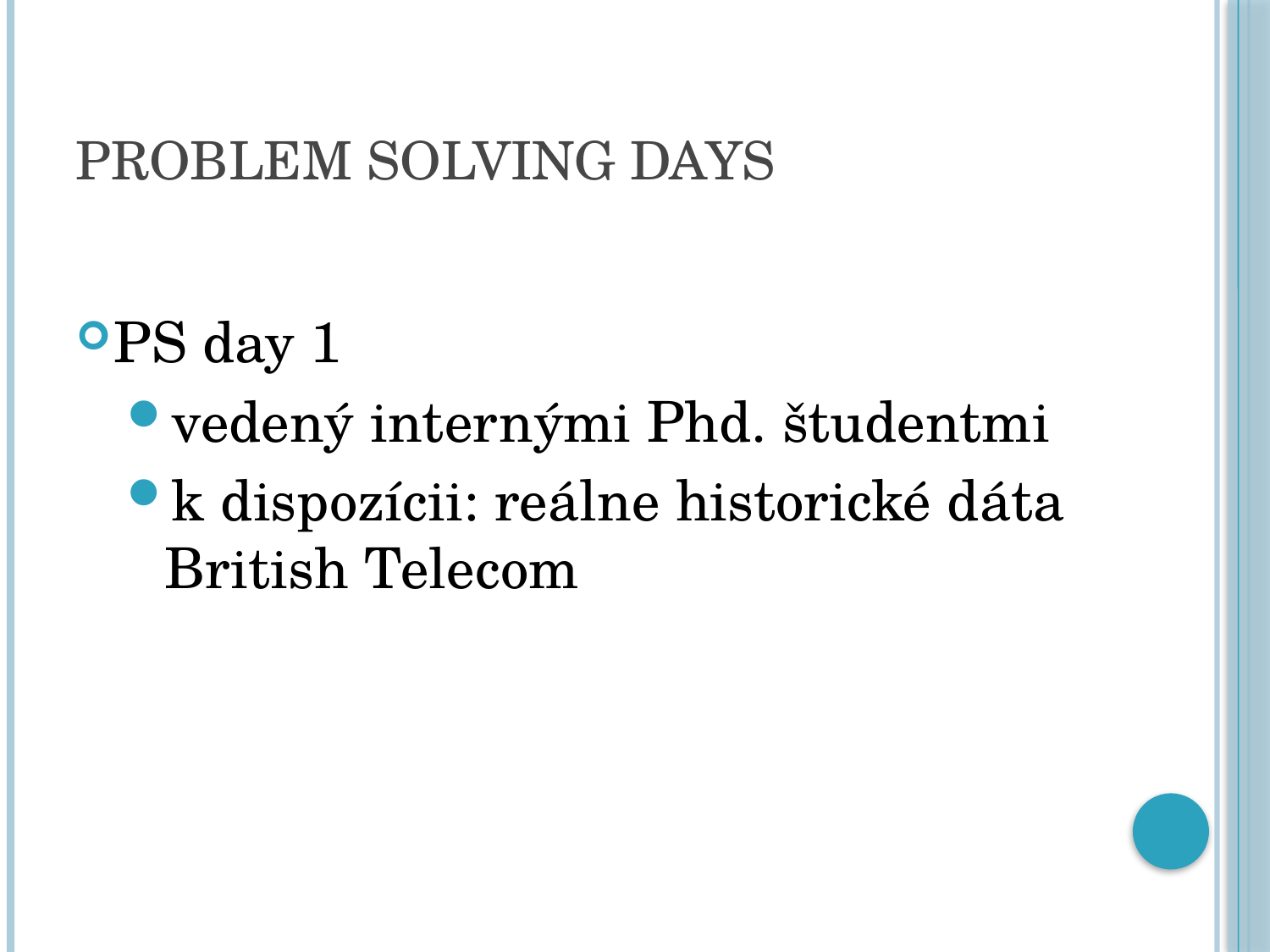

# PROBLEM SOLVING DAYs

PS day 1
vedený internými Phd. študentmi
k dispozícii: reálne historické dáta British Telecom